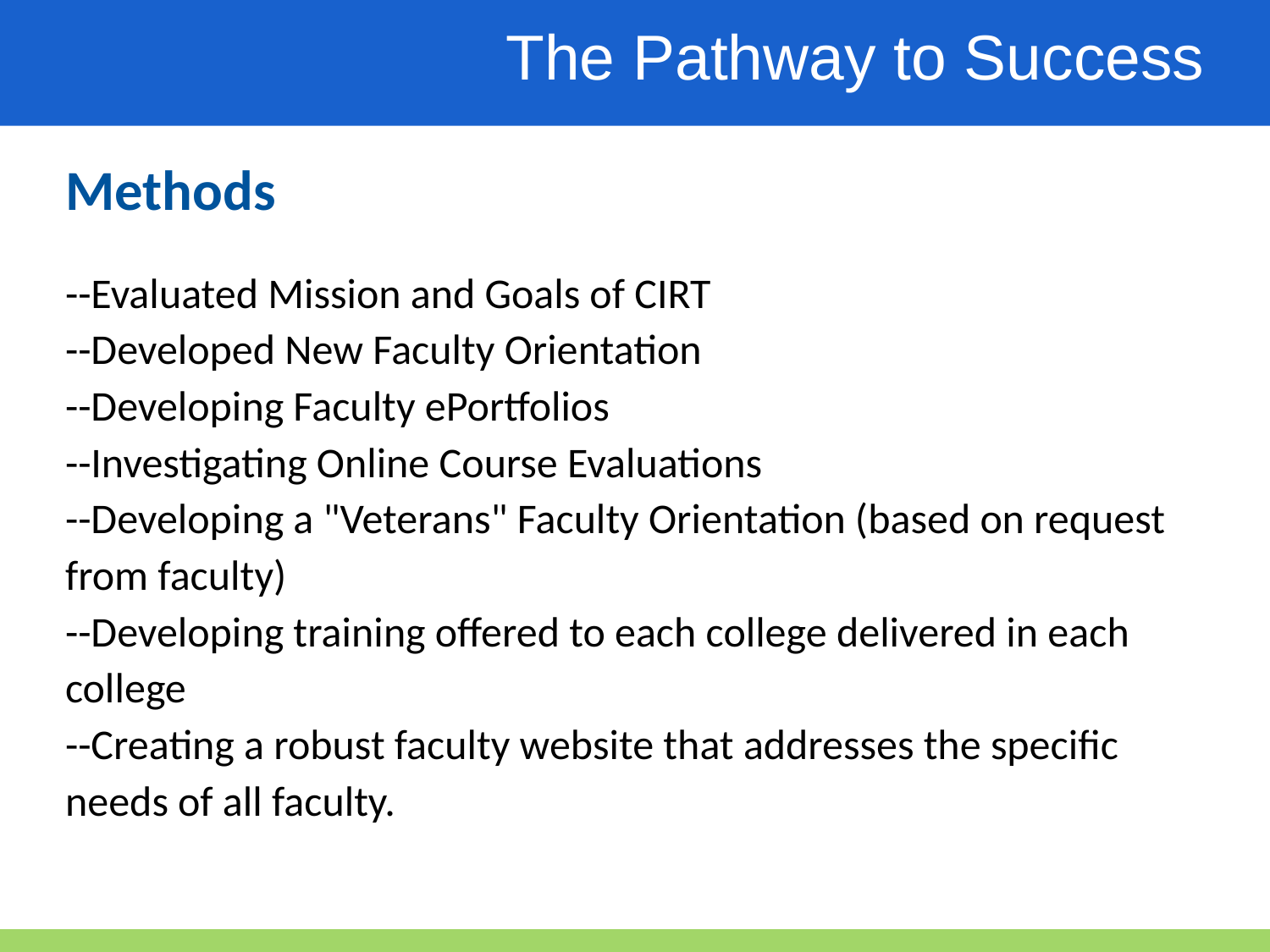

The Pathway to Success
Methods
--Evaluated Mission and Goals of CIRT
--Developed New Faculty Orientation
--Developing Faculty ePortfolios
--Investigating Online Course Evaluations
--Developing a "Veterans" Faculty Orientation (based on request from faculty)
--Developing training offered to each college delivered in each college
--Creating a robust faculty website that addresses the specific needs of all faculty.